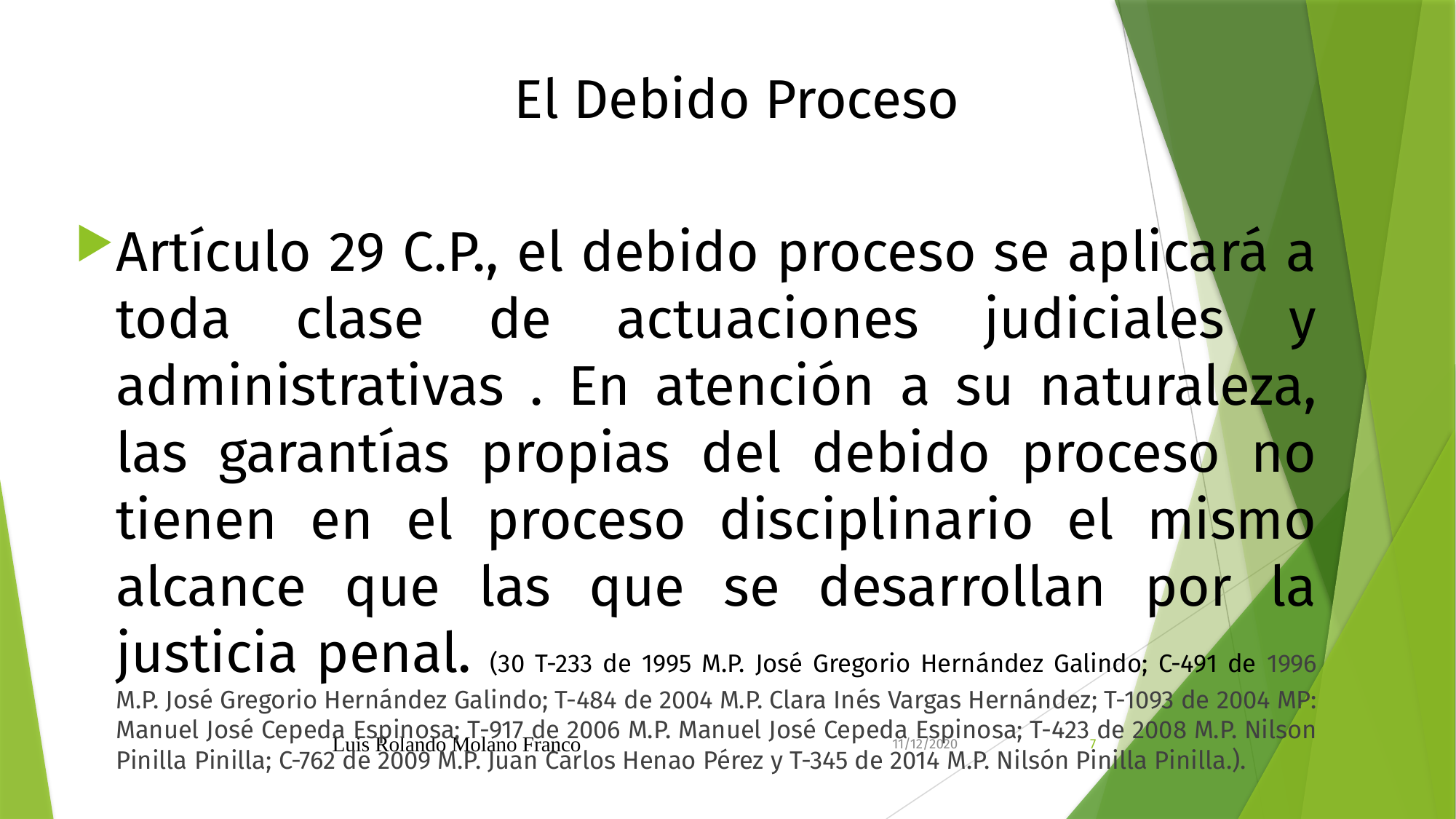

# El Debido Proceso

Artículo 29 C.P., el debido proceso se aplicará a toda clase de actuaciones judiciales y administrativas . En atención a su naturaleza, las garantías propias del debido proceso no tienen en el proceso disciplinario el mismo alcance que las que se desarrollan por la justicia penal. (30 T-233 de 1995 M.P. José Gregorio Hernández Galindo; C-491 de 1996 M.P. José Gregorio Hernández Galindo; T-484 de 2004 M.P. Clara Inés Vargas Hernández; T-1093 de 2004 MP: Manuel José Cepeda Espinosa; T-917 de 2006 M.P. Manuel José Cepeda Espinosa; T-423 de 2008 M.P. Nilson Pinilla Pinilla; C-762 de 2009 M.P. Juan Carlos Henao Pérez y T-345 de 2014 M.P. Nilsón Pinilla Pinilla.).

Luis Rolando Molano Franco
11/12/2020
7